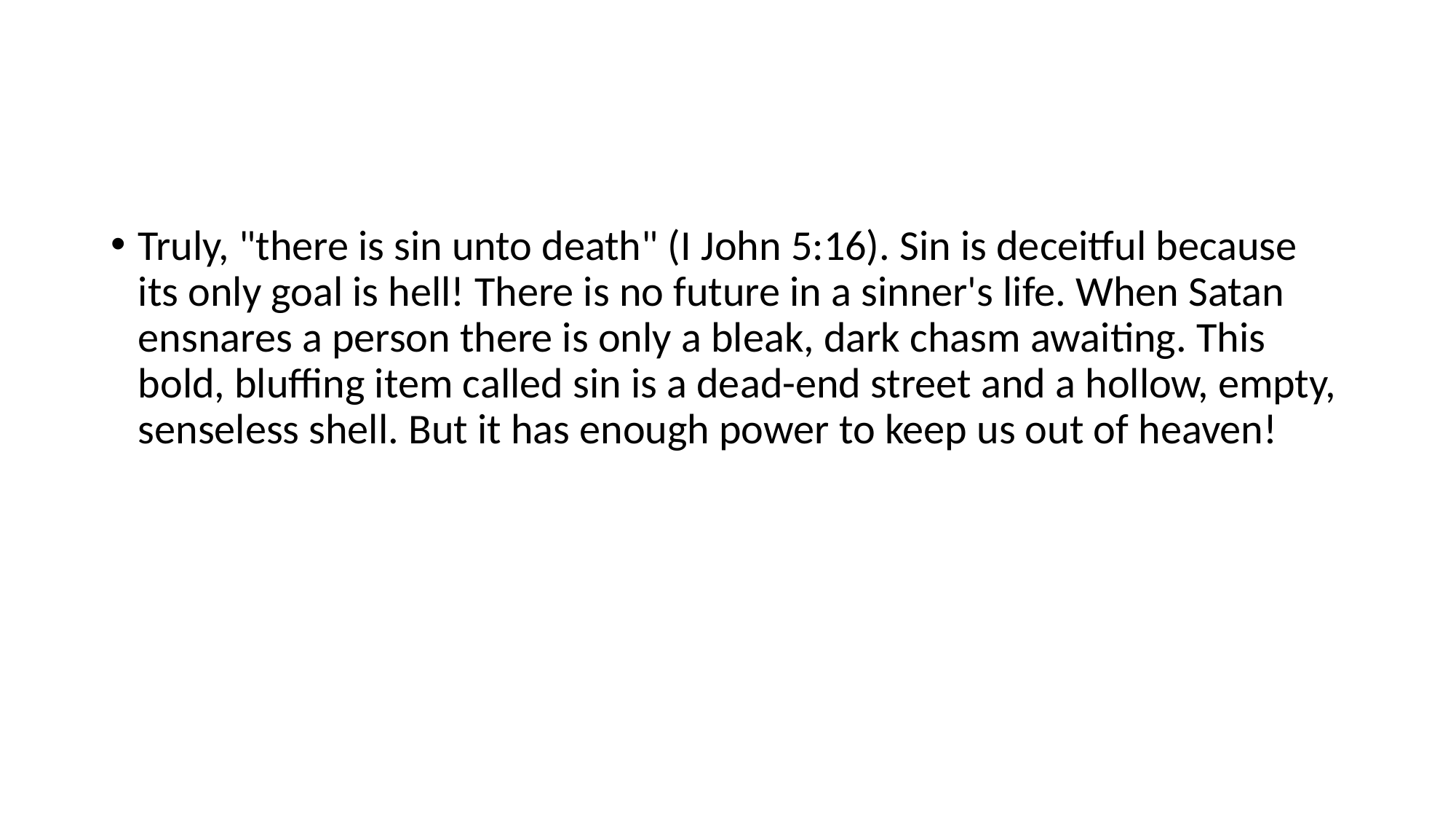

#
Truly, "there is sin unto death" (I John 5:16). Sin is deceitful because its only goal is hell! There is no future in a sinner's life. When Satan ensnares a person there is only a bleak, dark chasm awaiting. This bold, bluffing item called sin is a dead-end street and a hollow, empty, senseless shell. But it has enough power to keep us out of heaven!